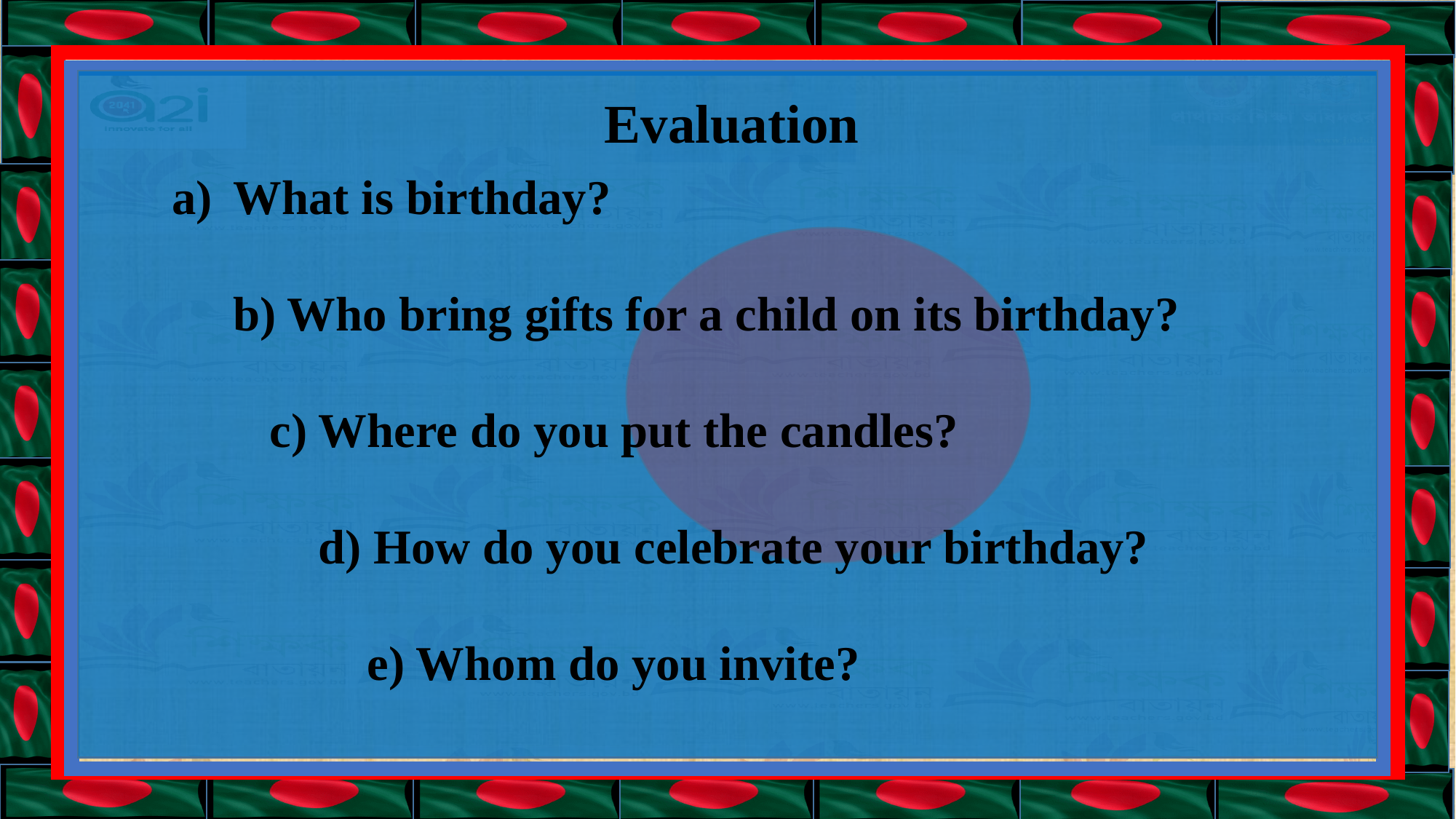

Evaluation
What is birthday?

     b) Who bring gifts for a child on its birthday?

        c) Where do you put the candles?

            d) How do you celebrate your birthday?

                e) Whom do you invite?